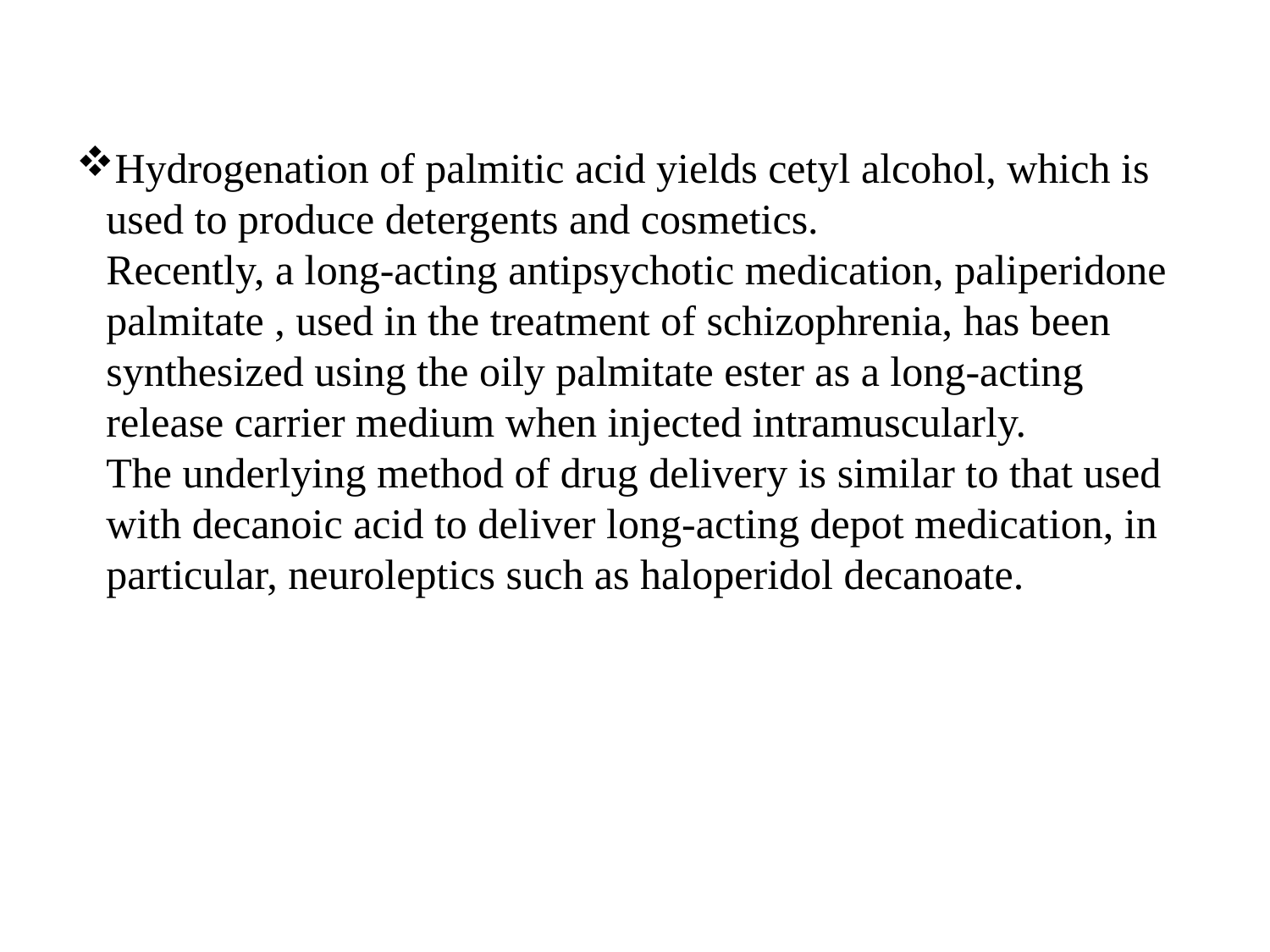

# Hydrogenation of palmitic acid yields cetyl alcohol, which is used to produce detergents and cosmetics. Recently, a long-acting antipsychotic medication, paliperidone palmitate , used in the treatment of schizophrenia, has been synthesized using the oily palmitate ester as a long-acting release carrier medium when injected intramuscularly. The underlying method of drug delivery is similar to that used with decanoic acid to deliver long-acting depot medication, in particular, neuroleptics such as haloperidol decanoate.